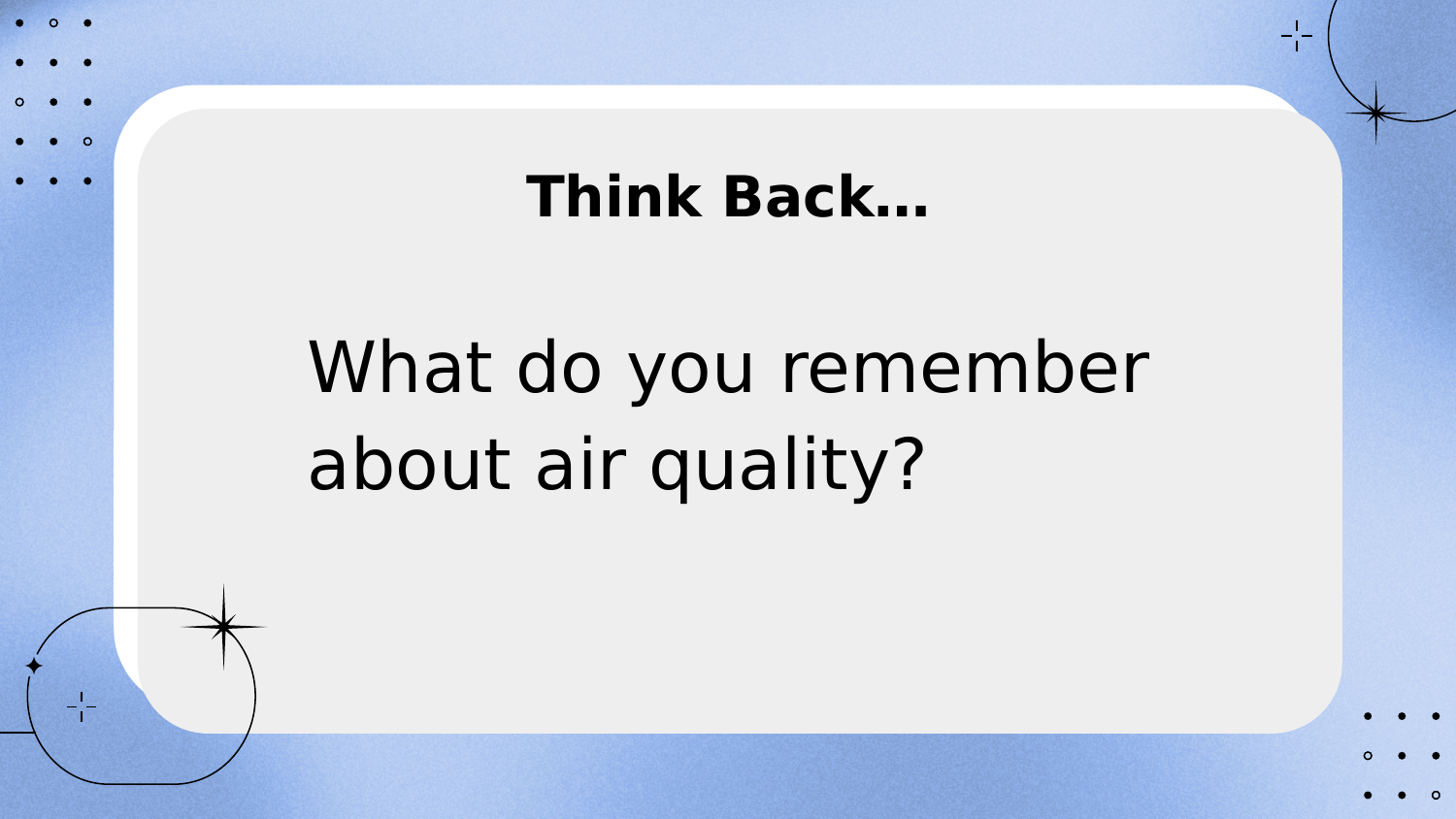

# Think Back…
What do you remember about air quality?